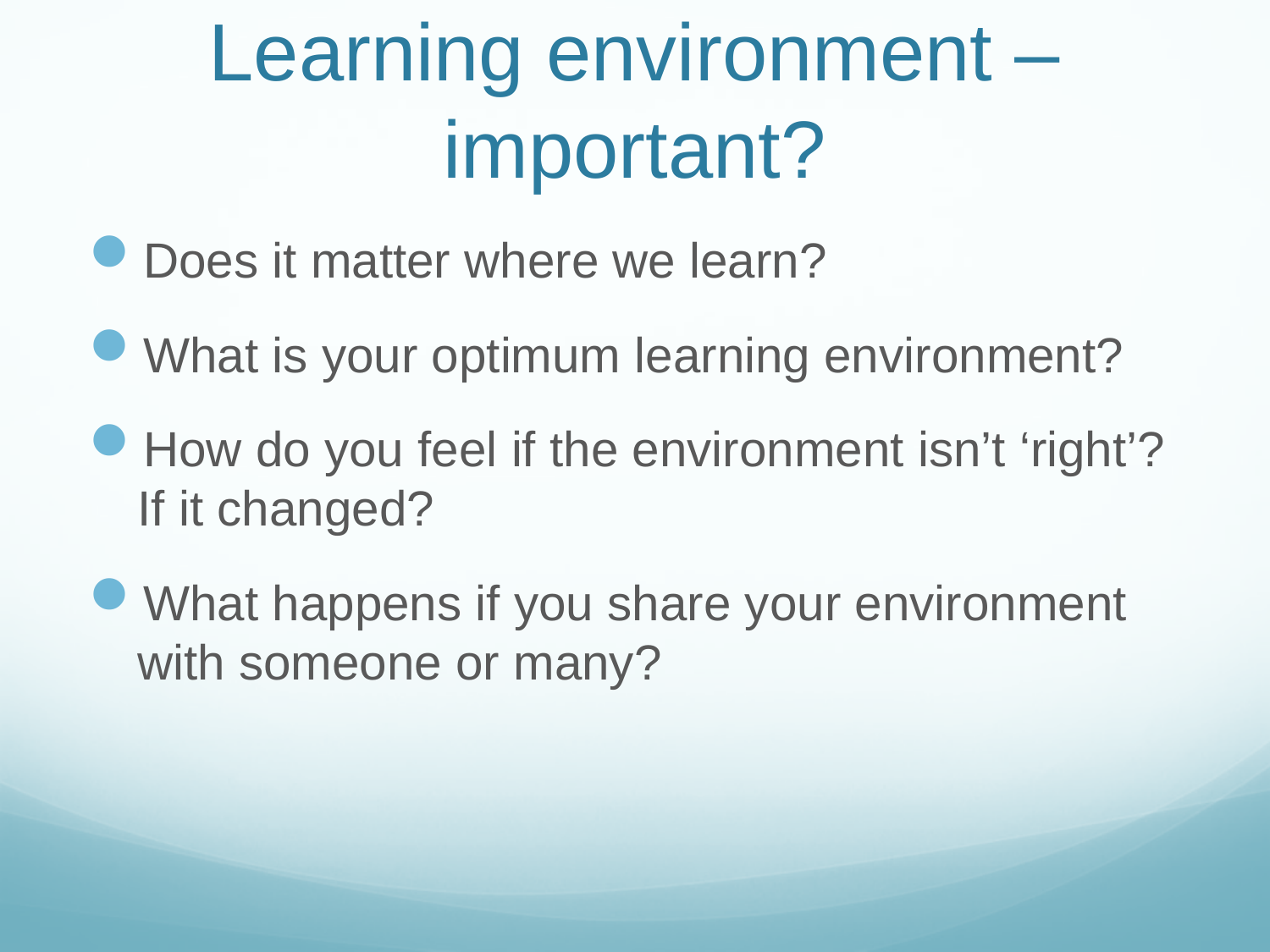

# Learning environment – important?
Does it matter where we learn?
What is your optimum learning environment?
How do you feel if the environment isn’t ‘right’? If it changed?
What happens if you share your environment with someone or many?